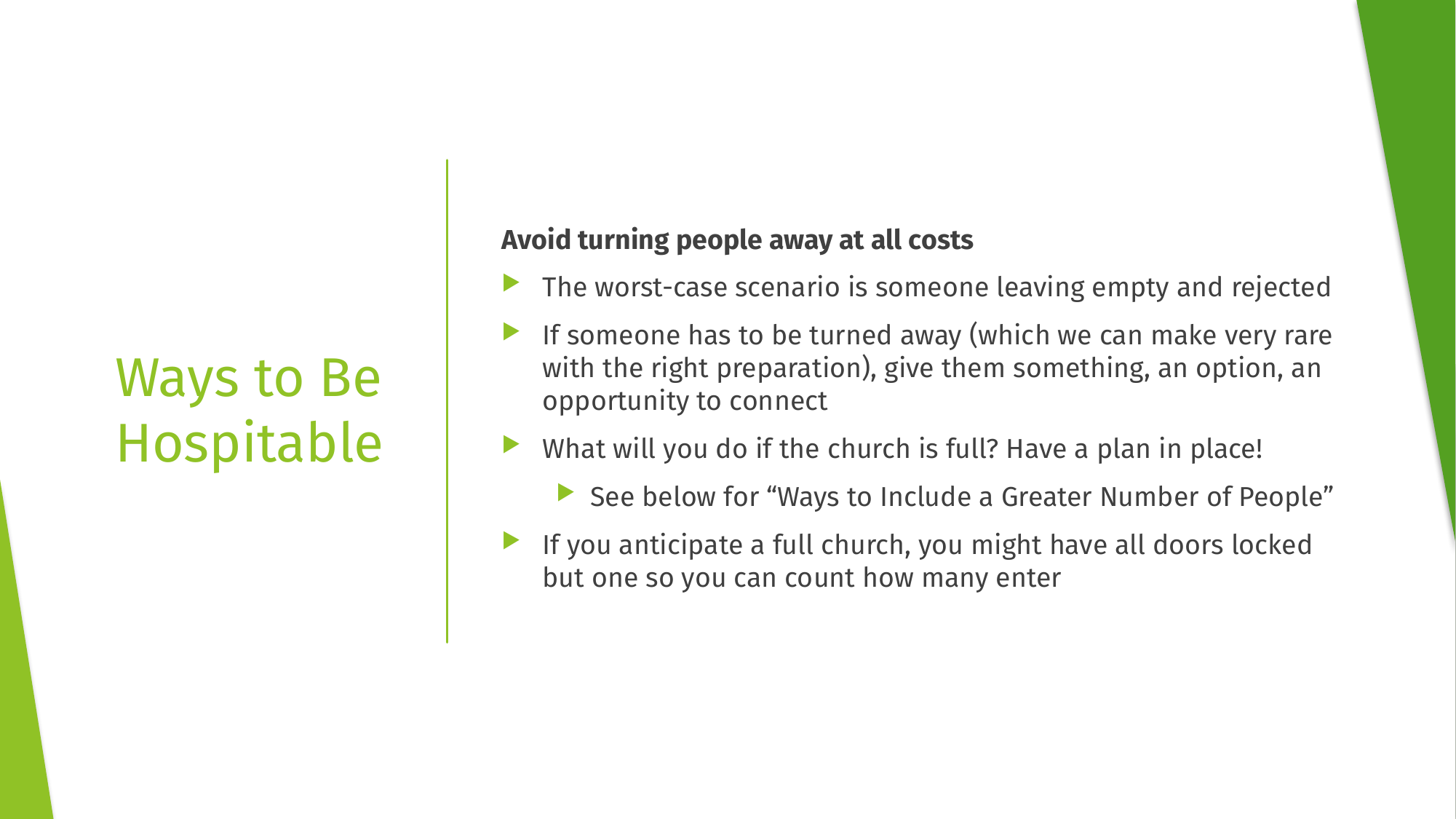

Avoid turning people away at all costs
The worst-case scenario is someone leaving empty and rejected
If someone has to be turned away (which we can make very rare with the right preparation), give them something, an option, an opportunity to connect
What will you do if the church is full? Have a plan in place!
See below for “Ways to Include a Greater Number of People”
If you anticipate a full church, you might have all doors locked but one so you can count how many enter
# Ways to Be Hospitable